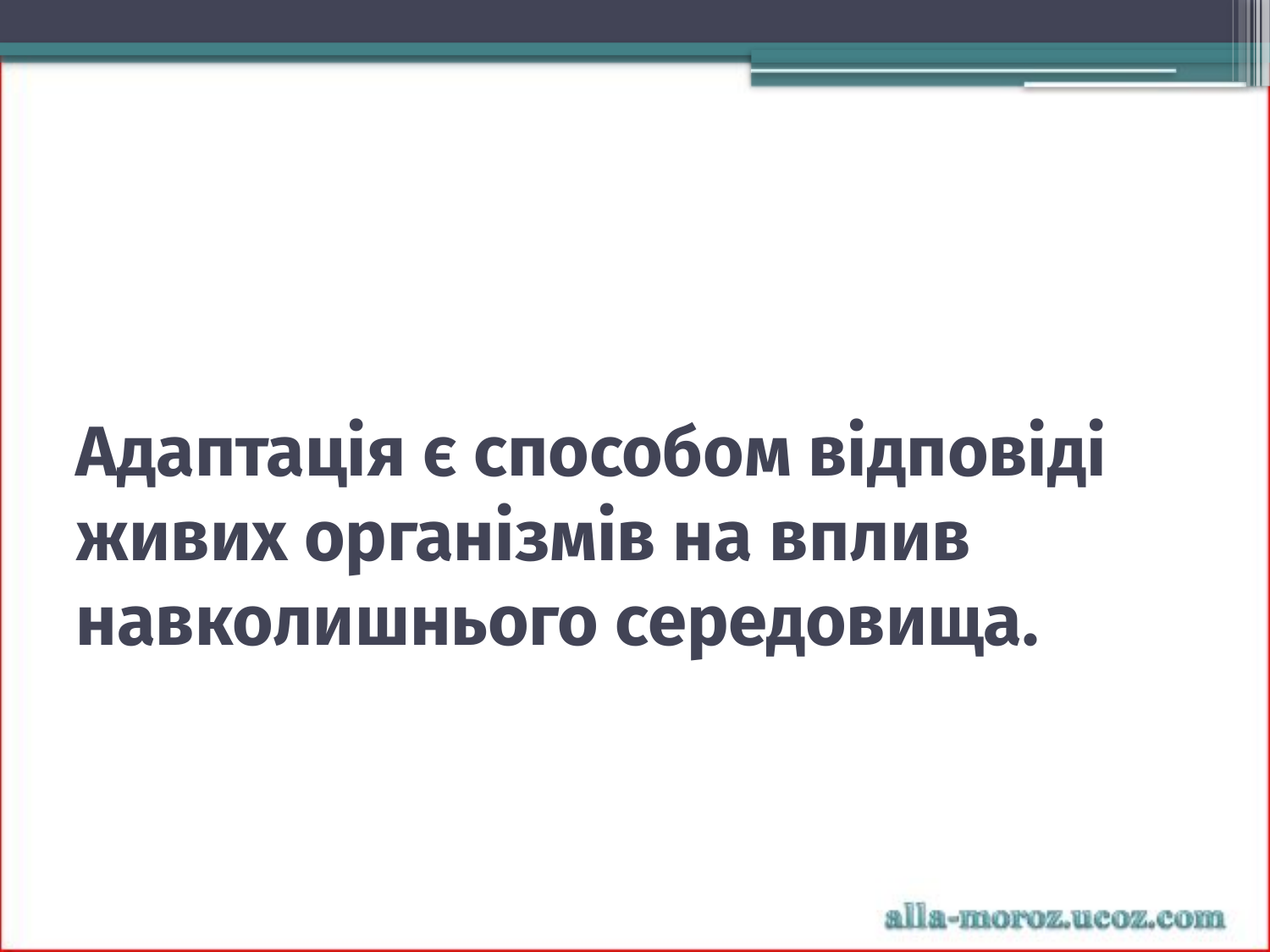

# Адаптація є способом відповіді живих організмів на вплив навколишнього середовища.